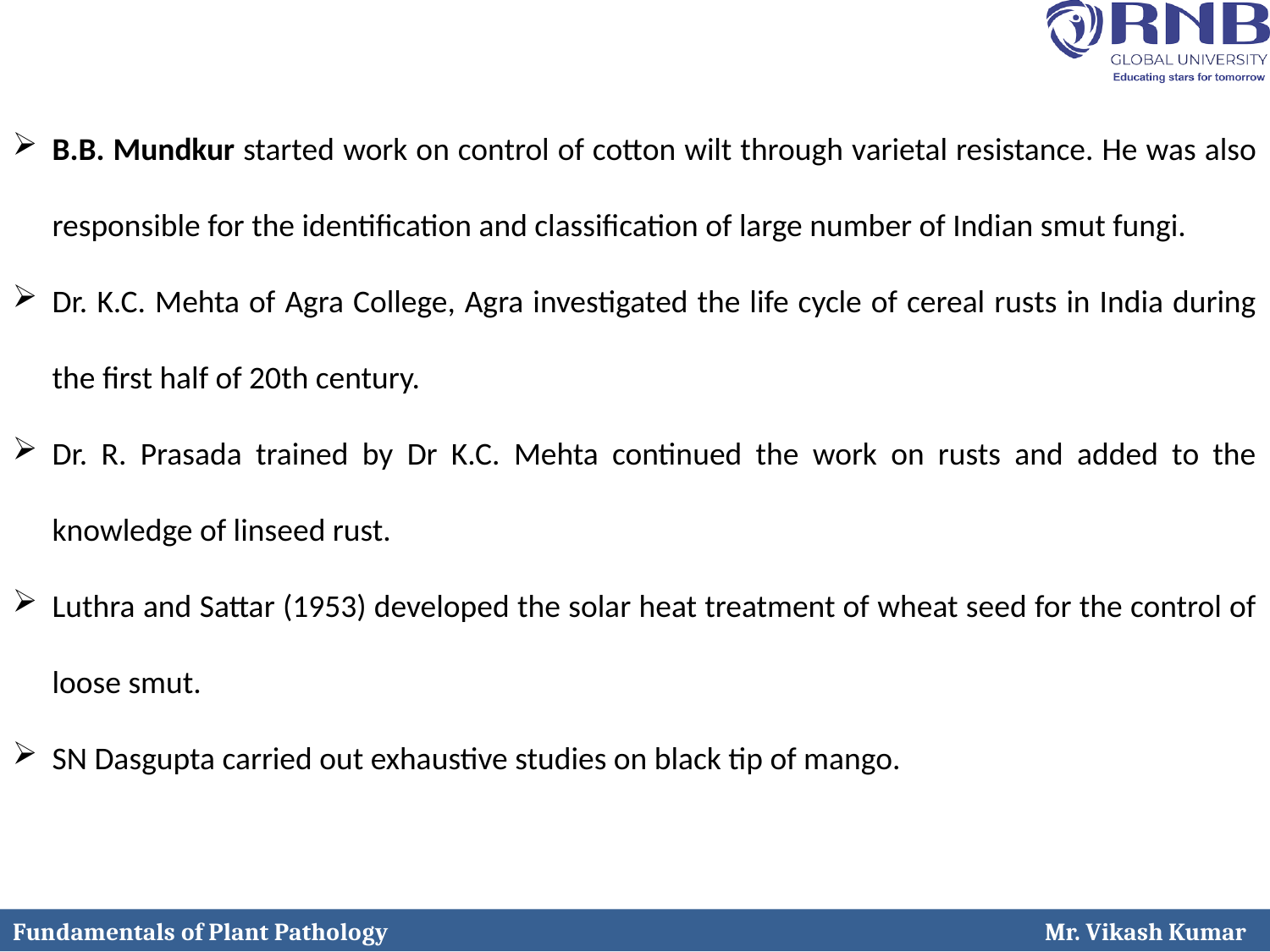

B.B. Mundkur started work on control of cotton wilt through varietal resistance. He was also responsible for the identification and classification of large number of Indian smut fungi.
Dr. K.C. Mehta of Agra College, Agra investigated the life cycle of cereal rusts in India during the first half of 20th century.
Dr. R. Prasada trained by Dr K.C. Mehta continued the work on rusts and added to the knowledge of linseed rust.
Luthra and Sattar (1953) developed the solar heat treatment of wheat seed for the control of loose smut.
SN Dasgupta carried out exhaustive studies on black tip of mango.